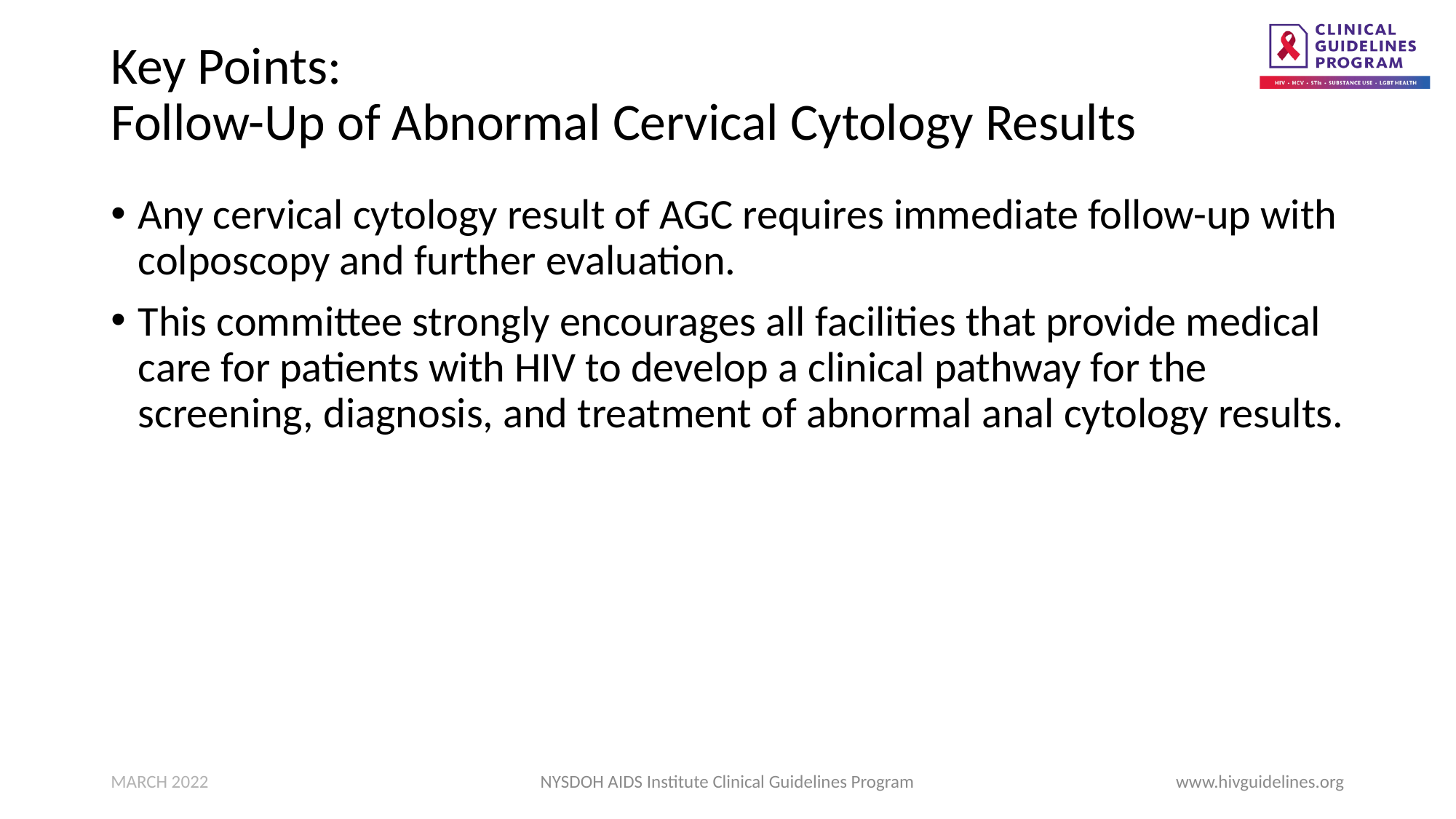

# Key Points: Follow-Up of Abnormal Cervical Cytology Results
Any cervical cytology result of AGC requires immediate follow-up with colposcopy and further evaluation.
This committee strongly encourages all facilities that provide medical care for patients with HIV to develop a clinical pathway for the screening, diagnosis, and treatment of abnormal anal cytology results.
MARCH 2022
NYSDOH AIDS Institute Clinical Guidelines Program
www.hivguidelines.org